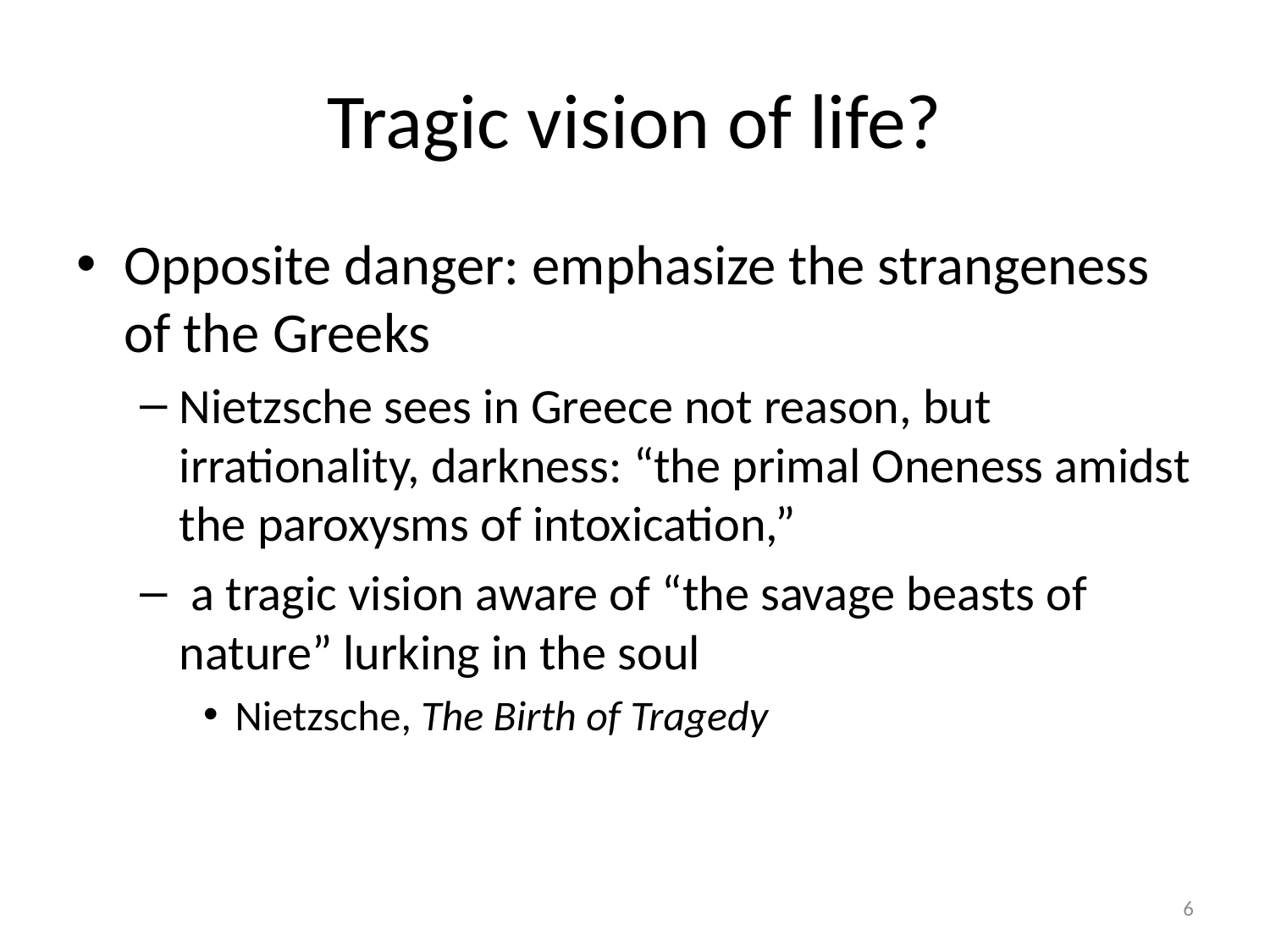

# Tragic vision of life?
Opposite danger: emphasize the strangeness of the Greeks
Nietzsche sees in Greece not reason, but irrationality, darkness: “the primal Oneness amidst the paroxysms of intoxication,”
 a tragic vision aware of “the savage beasts of nature” lurking in the soul
Nietzsche, The Birth of Tragedy

6